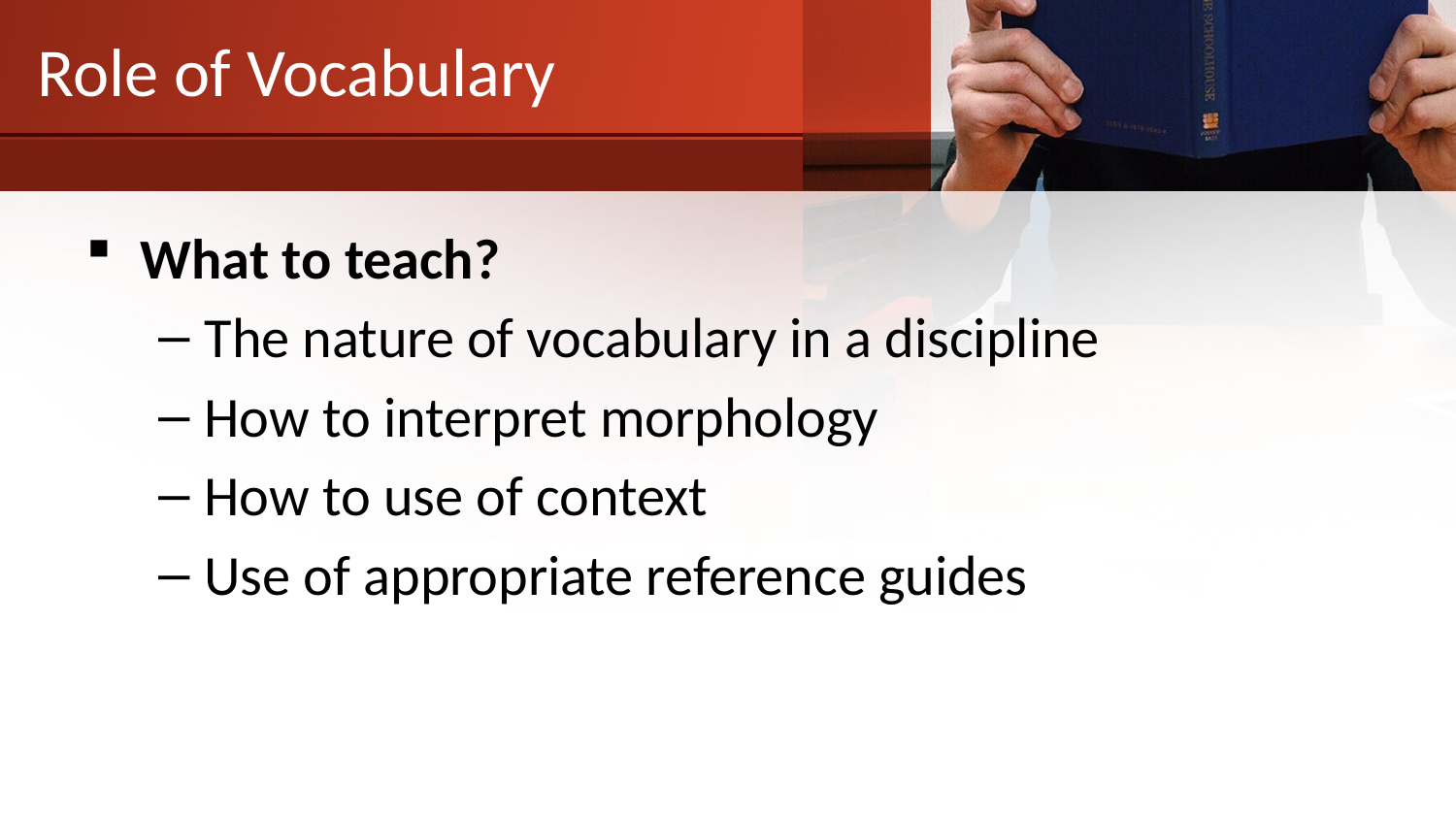

# Role of Vocabulary
What to teach?
The nature of vocabulary in a discipline
How to interpret morphology
How to use of context
Use of appropriate reference guides